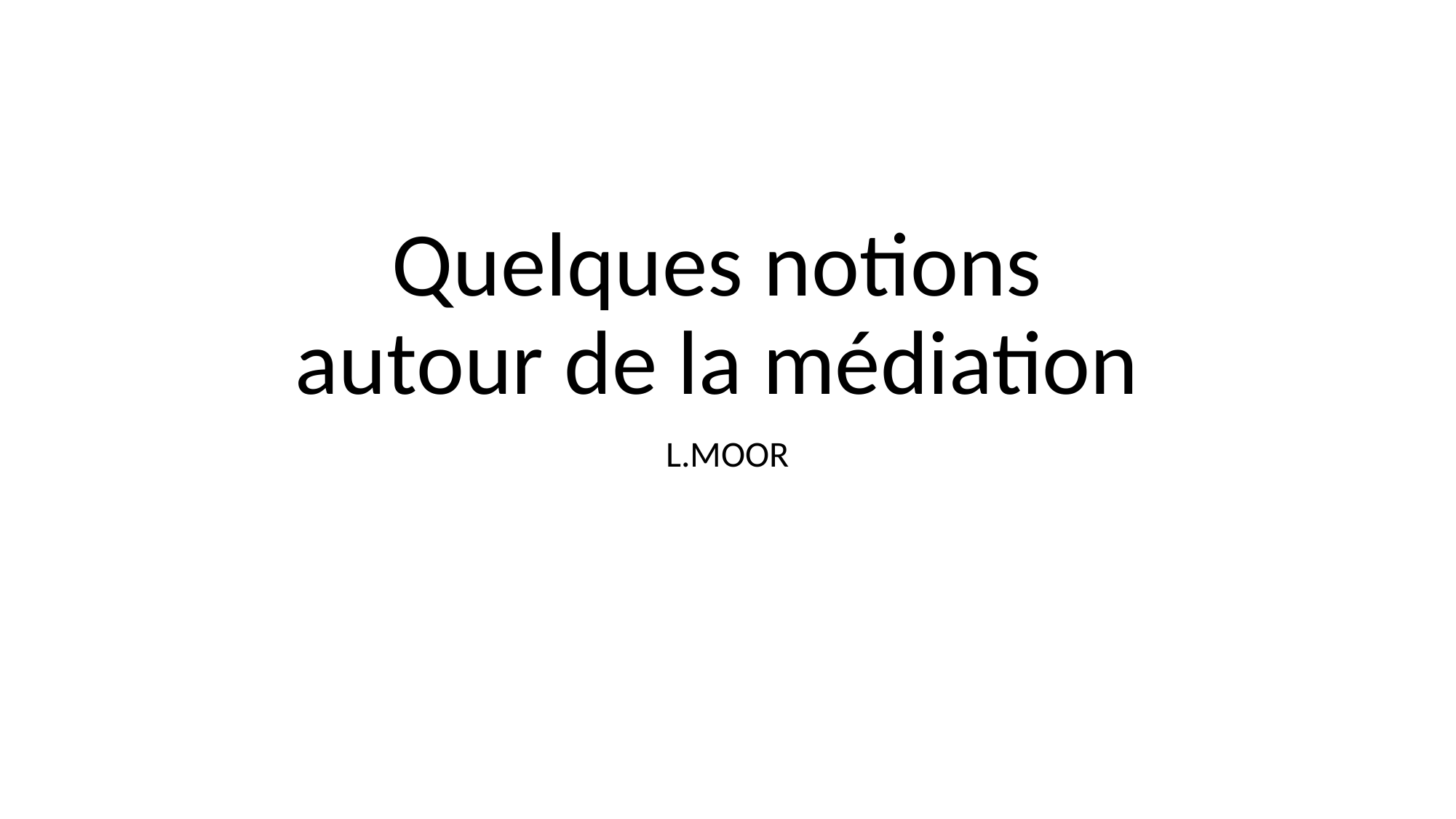

# Quelques notions autour de la médiation
L.MOOR